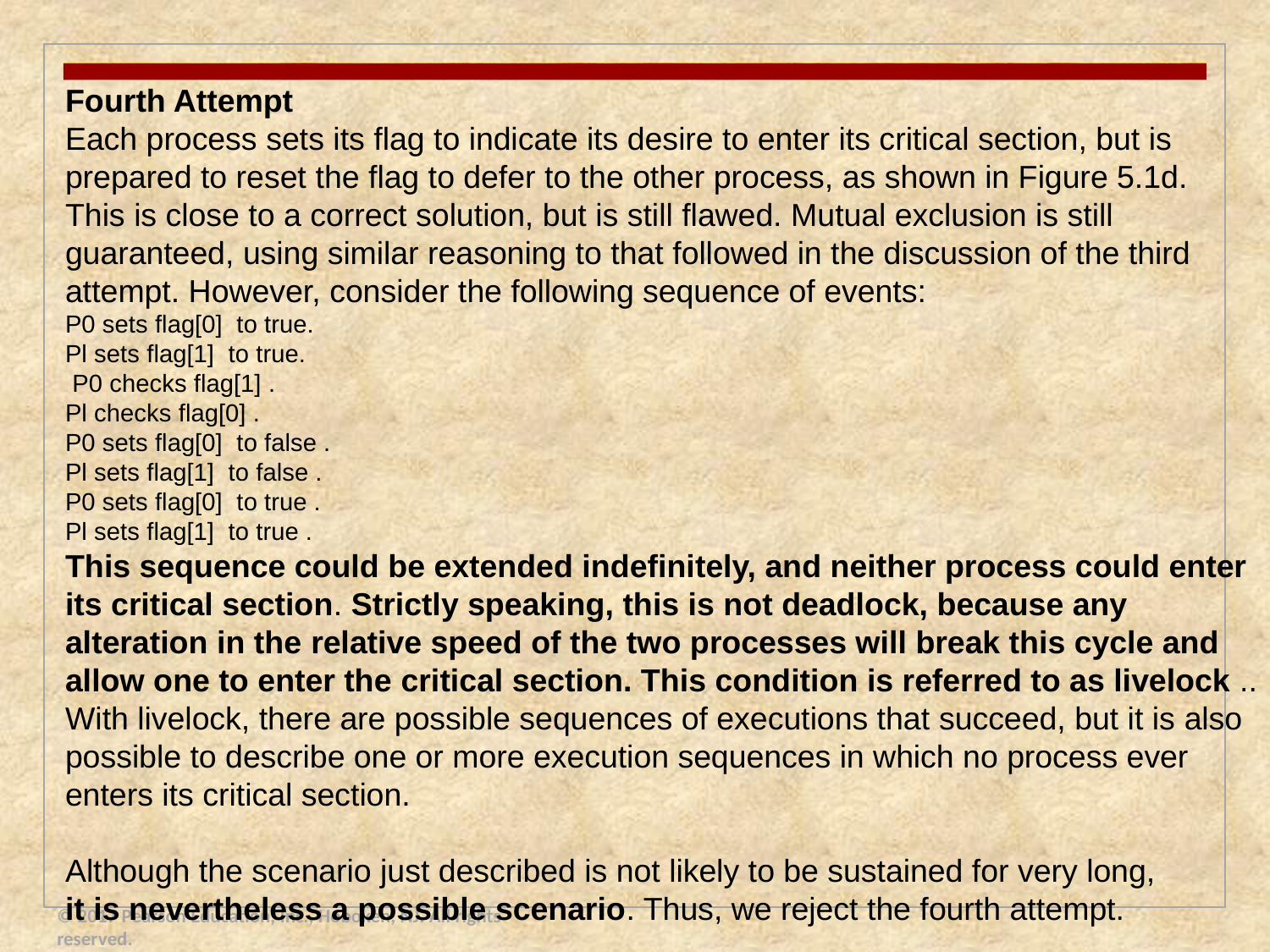

Fourth Attempt
Each process sets its flag to indicate its desire to enter its critical section, but is prepared to reset the flag to defer to the other process, as shown in Figure 5.1d.
This is close to a correct solution, but is still flawed. Mutual exclusion is still guaranteed, using similar reasoning to that followed in the discussion of the third
attempt. However, consider the following sequence of events:
P0 sets flag[0]  to true.
Pl sets flag[1]  to true.
 P0 checks flag[1] .
Pl checks flag[0] .
P0 sets flag[0]  to false .
Pl sets flag[1]  to false .
P0 sets flag[0]  to true .
Pl sets flag[1]  to true .
This sequence could be extended indefinitely, and neither process could enter
its critical section. Strictly speaking, this is not deadlock, because any alteration in the relative speed of the two processes will break this cycle and allow one to enter the critical section. This condition is referred to as livelock .. With livelock, there are possible sequences of executions that succeed, but it is also possible to describe one or more execution sequences in which no process ever enters its critical section.

Although the scenario just described is not likely to be sustained for very long,
it is nevertheless a possible scenario. Thus, we reject the fourth attempt.
© 2017 Pearson Education, Inc., Hoboken, NJ. All rights reserved.